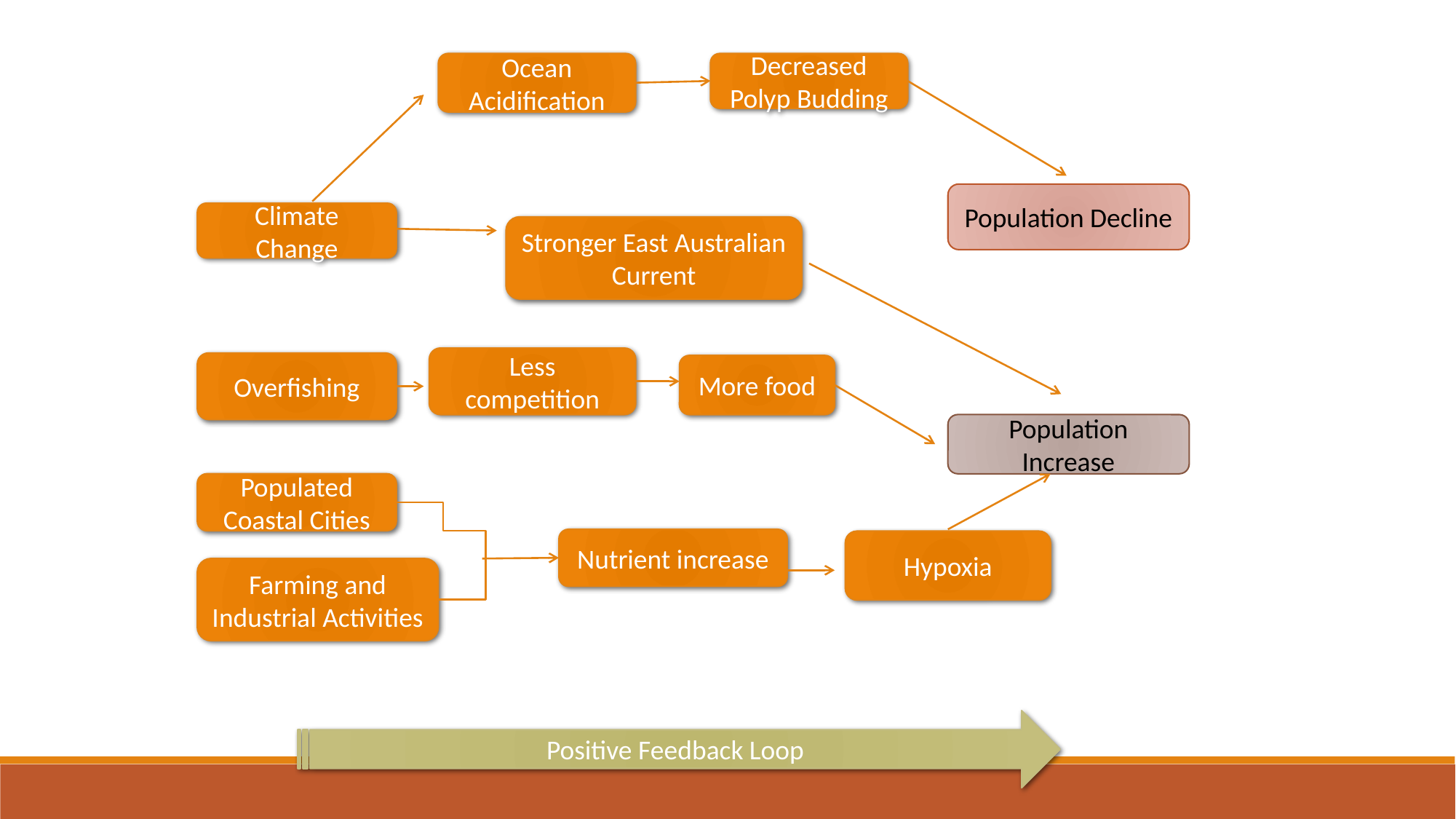

Decreased Polyp Budding
Ocean Acidification
Population Decline
Climate Change
Stronger East Australian Current
Less competition
Overfishing
More food
Population Increase
Populated Coastal Cities
Nutrient increase
Hypoxia
Farming and Industrial Activities
Positive Feedback Loop